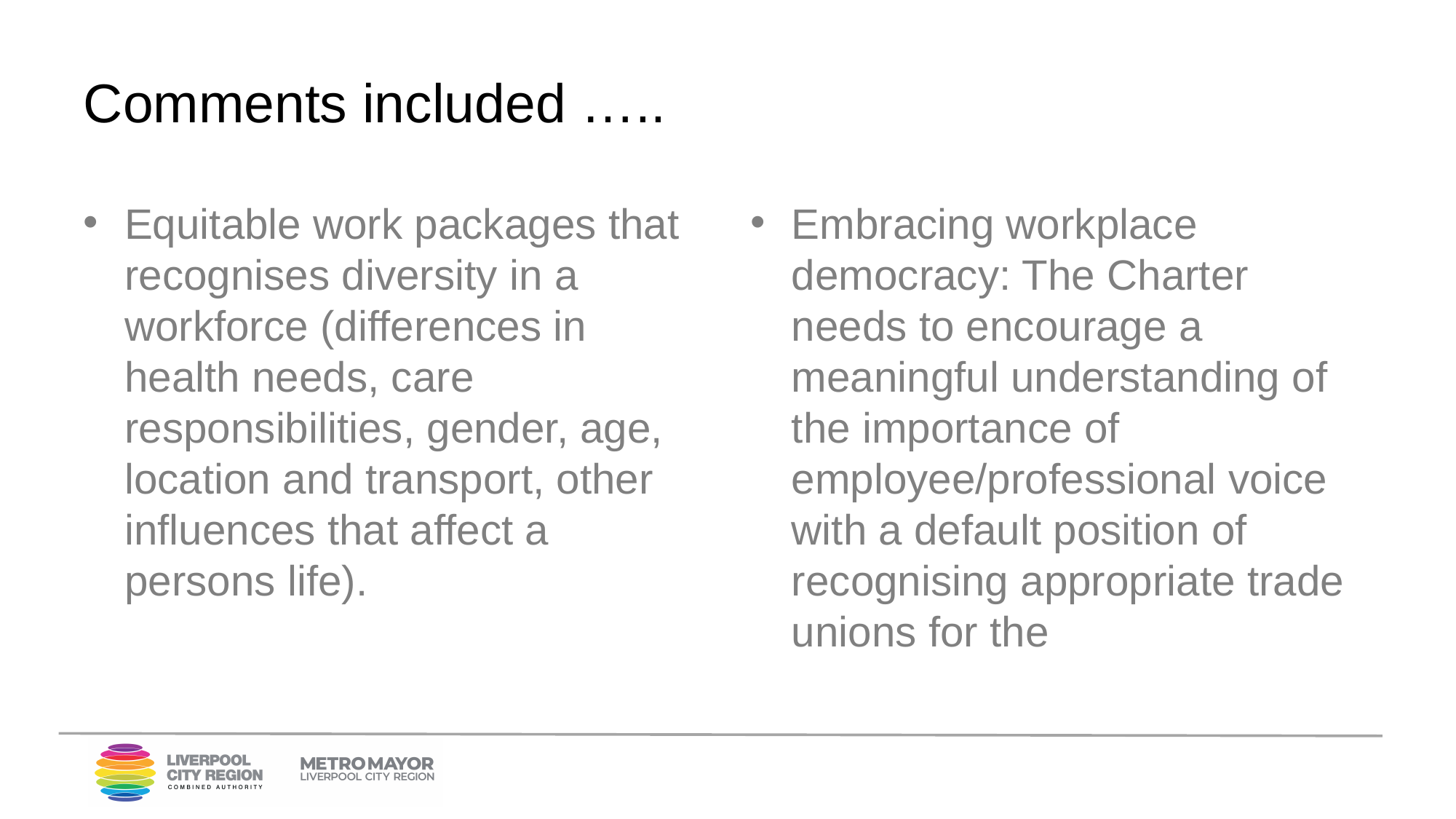

# Comments included …..
Equitable work packages that recognises diversity in a workforce (differences in health needs, care responsibilities, gender, age, location and transport, other influences that affect a persons life).

Embracing workplace democracy: The Charter needs to encourage a meaningful understanding of the importance of employee/professional voice with a default position of recognising appropriate trade unions for the